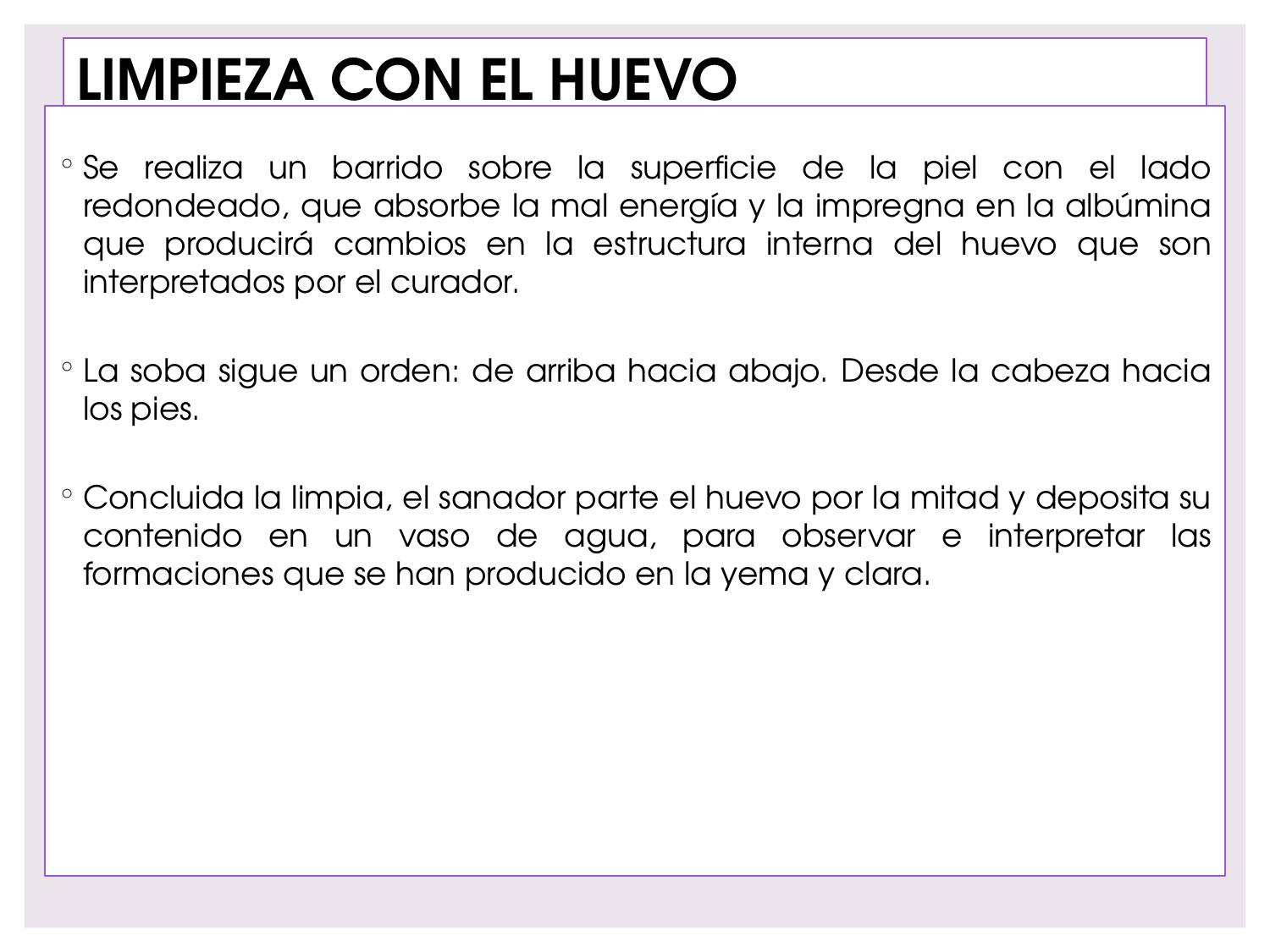

# LIMPIEZA CON EL HUEVO

Se realiza un barrido sobre la superficie de la piel con el lado redondeado, que absorbe la mal energía y la impregna en la albúmina que producirá cambios en la estructura interna del huevo que son interpretados por el curador.

La soba sigue un orden: de arriba hacia abajo. Desde la cabeza hacia los pies.

Concluida la limpia, el sanador parte el huevo por la mitad y deposita su contenido en un vaso de agua, para observar e interpretar las formaciones que se han producido en la yema y clara.